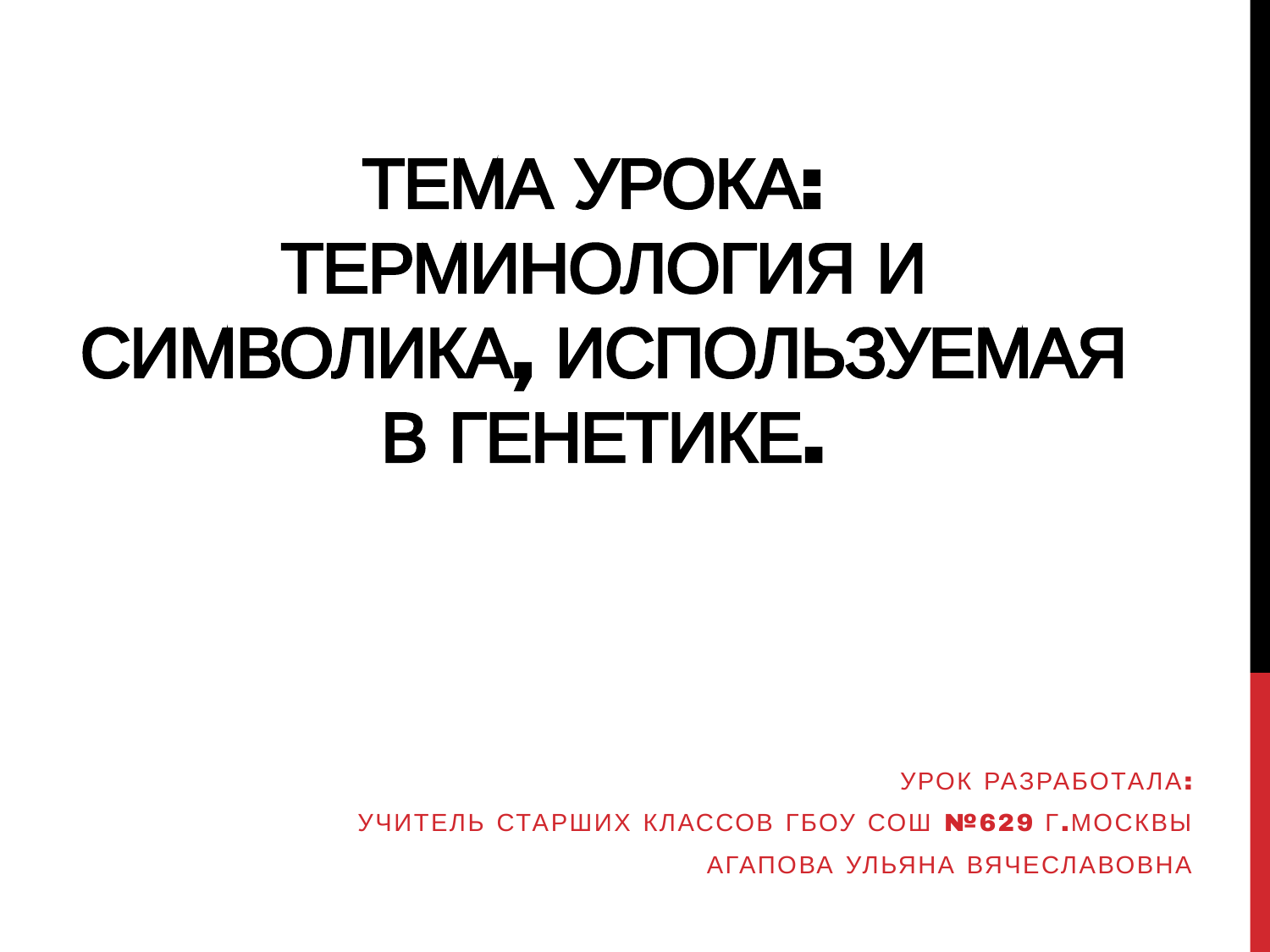

# Тема урока:  Терминология и символика, используемая в генетике.
Урок разработала:
учитель старших классов ГБОУ СОШ №629 г.Москвы
Агапова Ульяна Вячеславовна